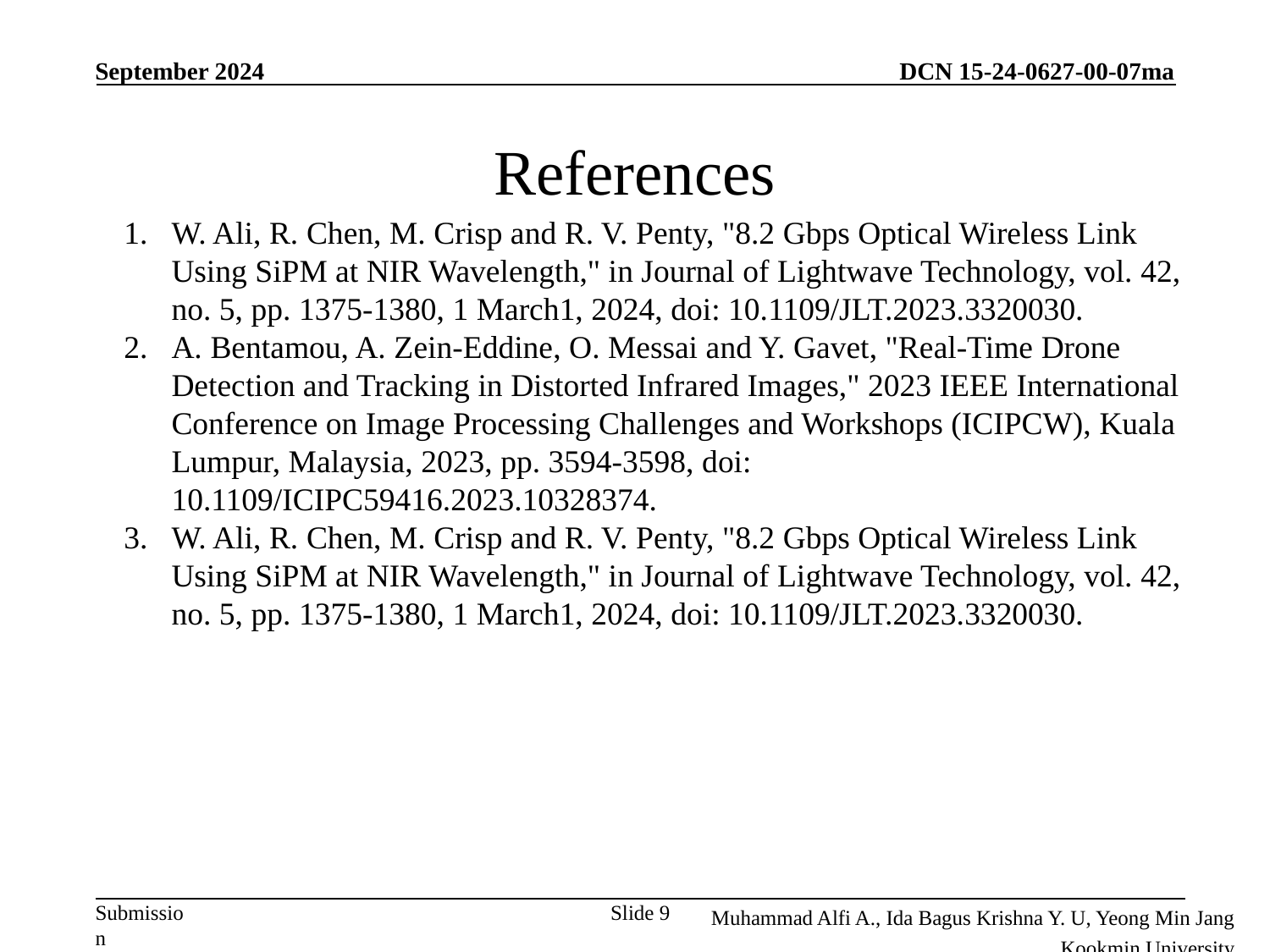

September 2024
# References

W. Ali, R. Chen, M. Crisp and R. V. Penty, "8.2 Gbps Optical Wireless Link Using SiPM at NIR Wavelength," in Journal of Lightwave Technology, vol. 42, no. 5, pp. 1375-1380, 1 March1, 2024, doi: 10.1109/JLT.2023.3320030.
A. Bentamou, A. Zein-Eddine, O. Messai and Y. Gavet, "Real-Time Drone Detection and Tracking in Distorted Infrared Images," 2023 IEEE International Conference on Image Processing Challenges and Workshops (ICIPCW), Kuala Lumpur, Malaysia, 2023, pp. 3594-3598, doi: 10.1109/ICIPC59416.2023.10328374.
W. Ali, R. Chen, M. Crisp and R. V. Penty, "8.2 Gbps Optical Wireless Link Using SiPM at NIR Wavelength," in Journal of Lightwave Technology, vol. 42, no. 5, pp. 1375-1380, 1 March1, 2024, doi: 10.1109/JLT.2023.3320030.

Muhammad Alfi A., Ida Bagus Krishna Y. U, Yeong Min Jang
 Kookmin University
Slide 9